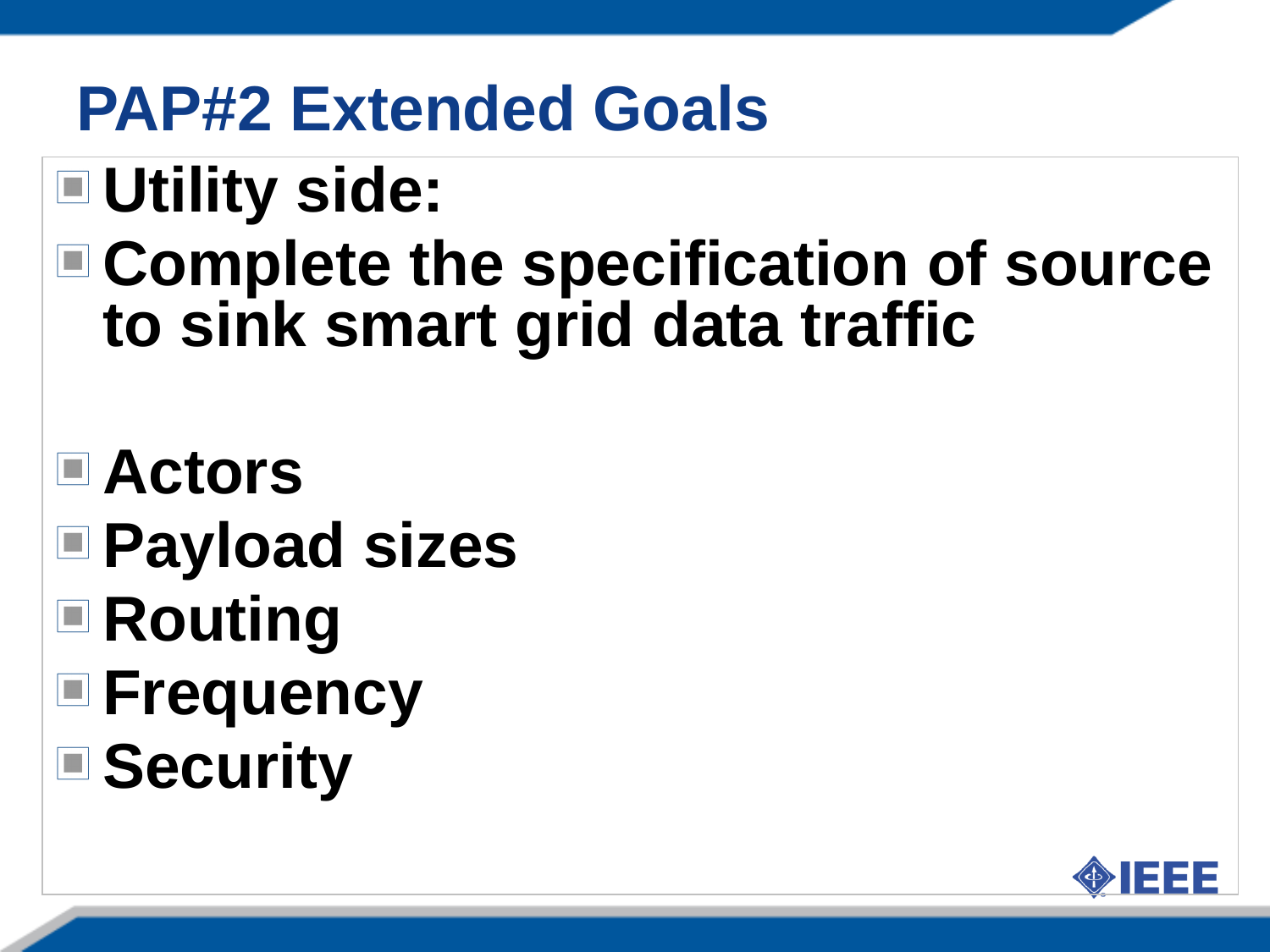

# PAP#2 Extended Goals
Utility side:
Complete the specification of source to sink smart grid data traffic

Actors
Payload sizes
Routing
Frequency
Security